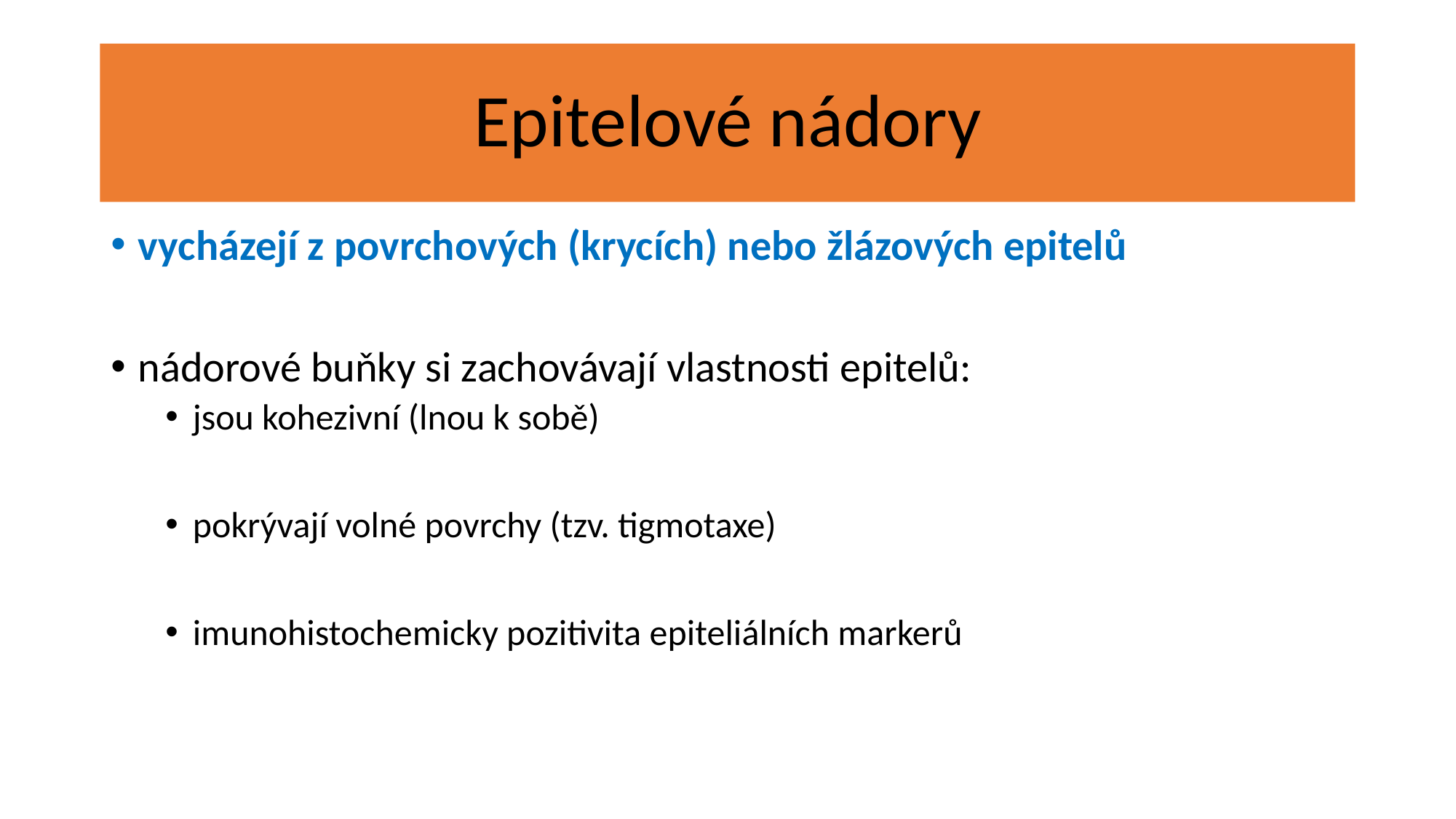

# Epitelové nádory
vycházejí z povrchových (krycích) nebo žlázových epitelů

nádorové buňky si zachovávají vlastnosti epitelů:
jsou kohezivní (lnou k sobě)

pokrývají volné povrchy (tzv. tigmotaxe)

imunohistochemicky pozitivita epiteliálních markerů